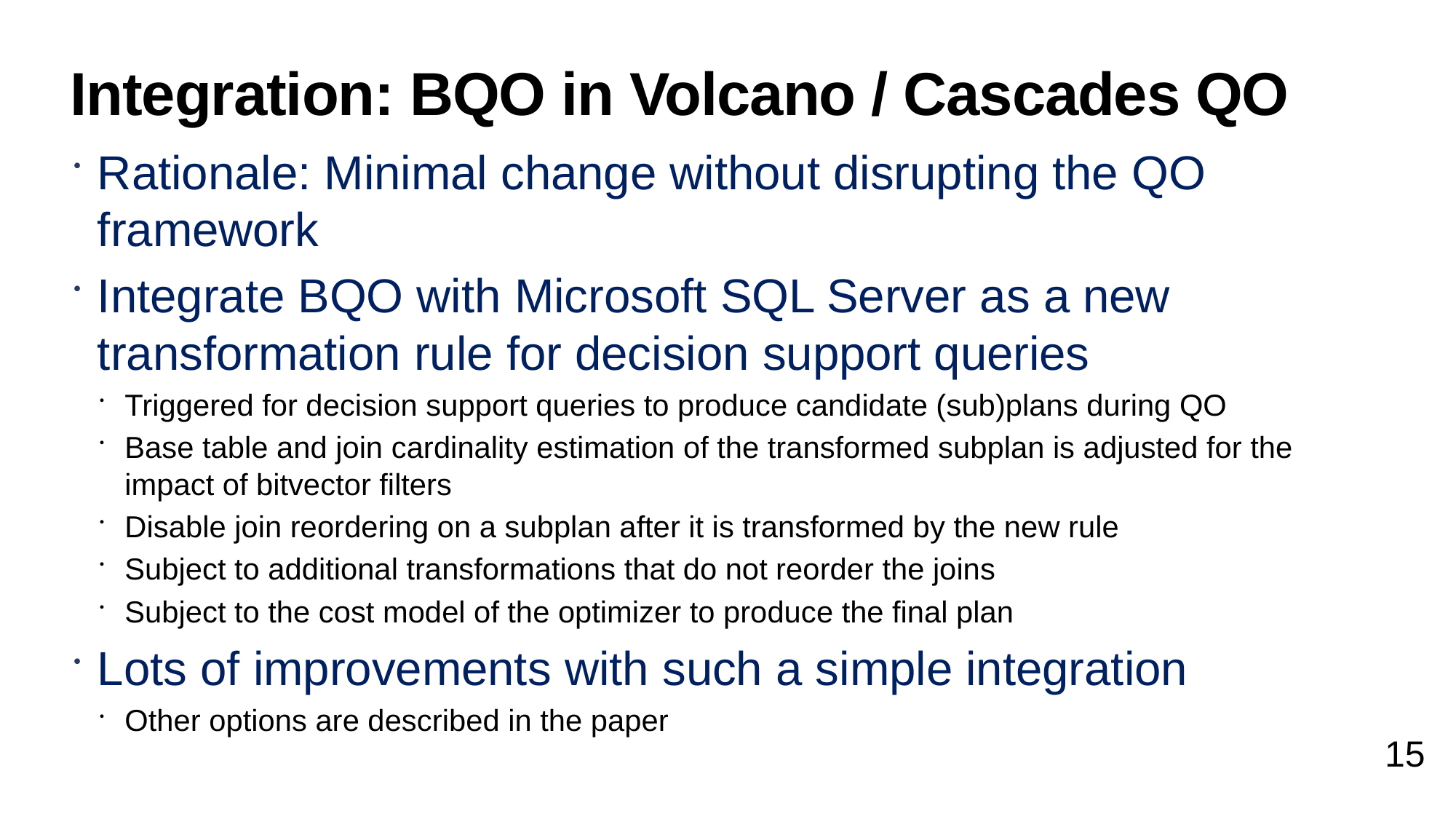

# Integration: BQO in Volcano / Cascades QO
Rationale: Minimal change without disrupting the QO framework
Integrate BQO with Microsoft SQL Server as a new transformation rule for decision support queries
Triggered for decision support queries to produce candidate (sub)plans during QO
Base table and join cardinality estimation of the transformed subplan is adjusted for the impact of bitvector filters
Disable join reordering on a subplan after it is transformed by the new rule
Subject to additional transformations that do not reorder the joins
Subject to the cost model of the optimizer to produce the final plan
Lots of improvements with such a simple integration
Other options are described in the paper

15